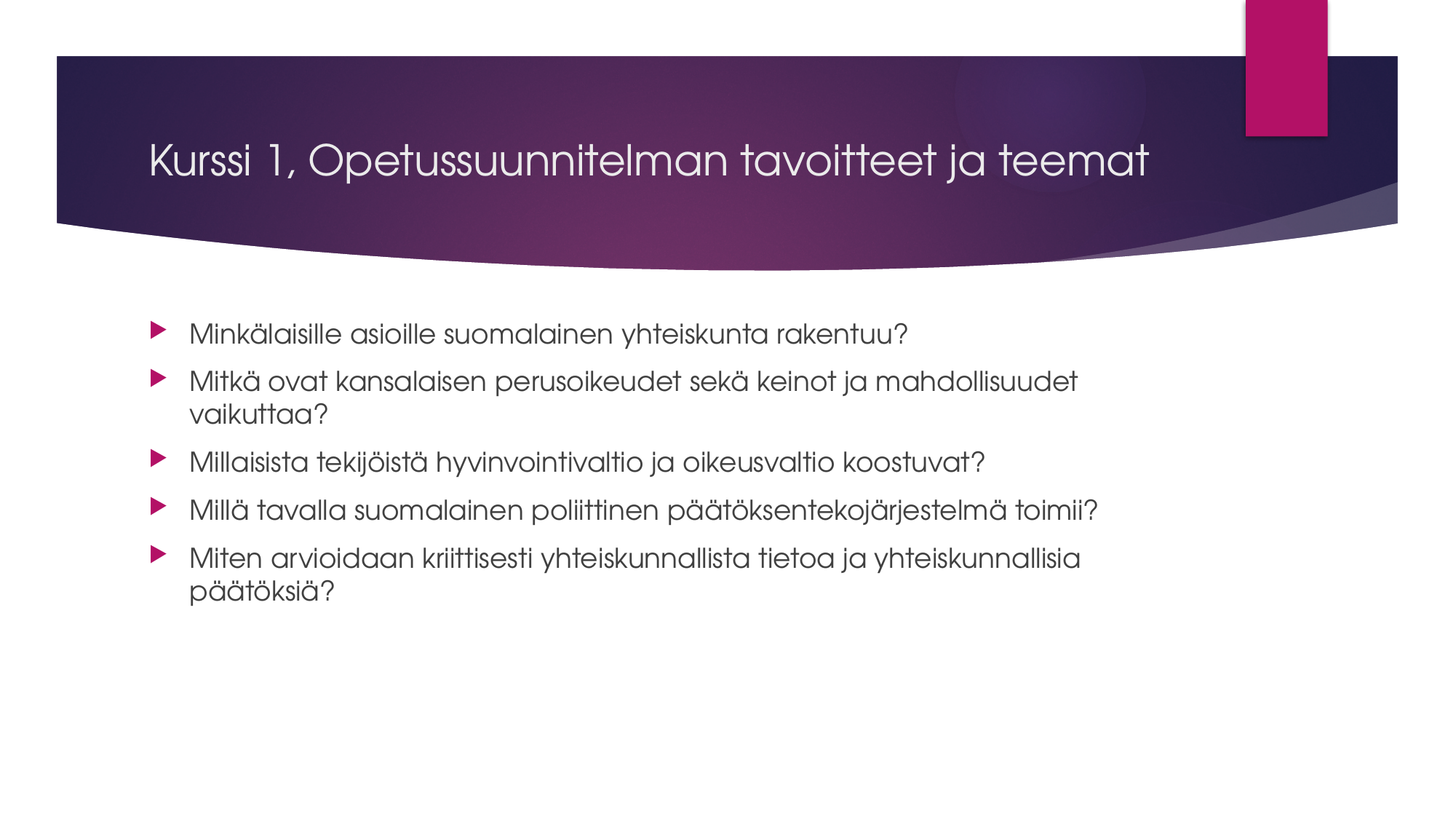

# Kurssi 1, Opetussuunnitelman tavoitteet ja teemat
Minkälaisille asioille suomalainen yhteiskunta rakentuu?
Mitkä ovat kansalaisen perusoikeudet sekä keinot ja mahdollisuudet vaikuttaa?
Millaisista tekijöistä hyvinvointivaltio ja oikeusvaltio koostuvat?
Millä tavalla suomalainen poliittinen päätöksentekojärjestelmä toimii?
Miten arvioidaan kriittisesti yhteiskunnallista tietoa ja yhteiskunnallisia päätöksiä?